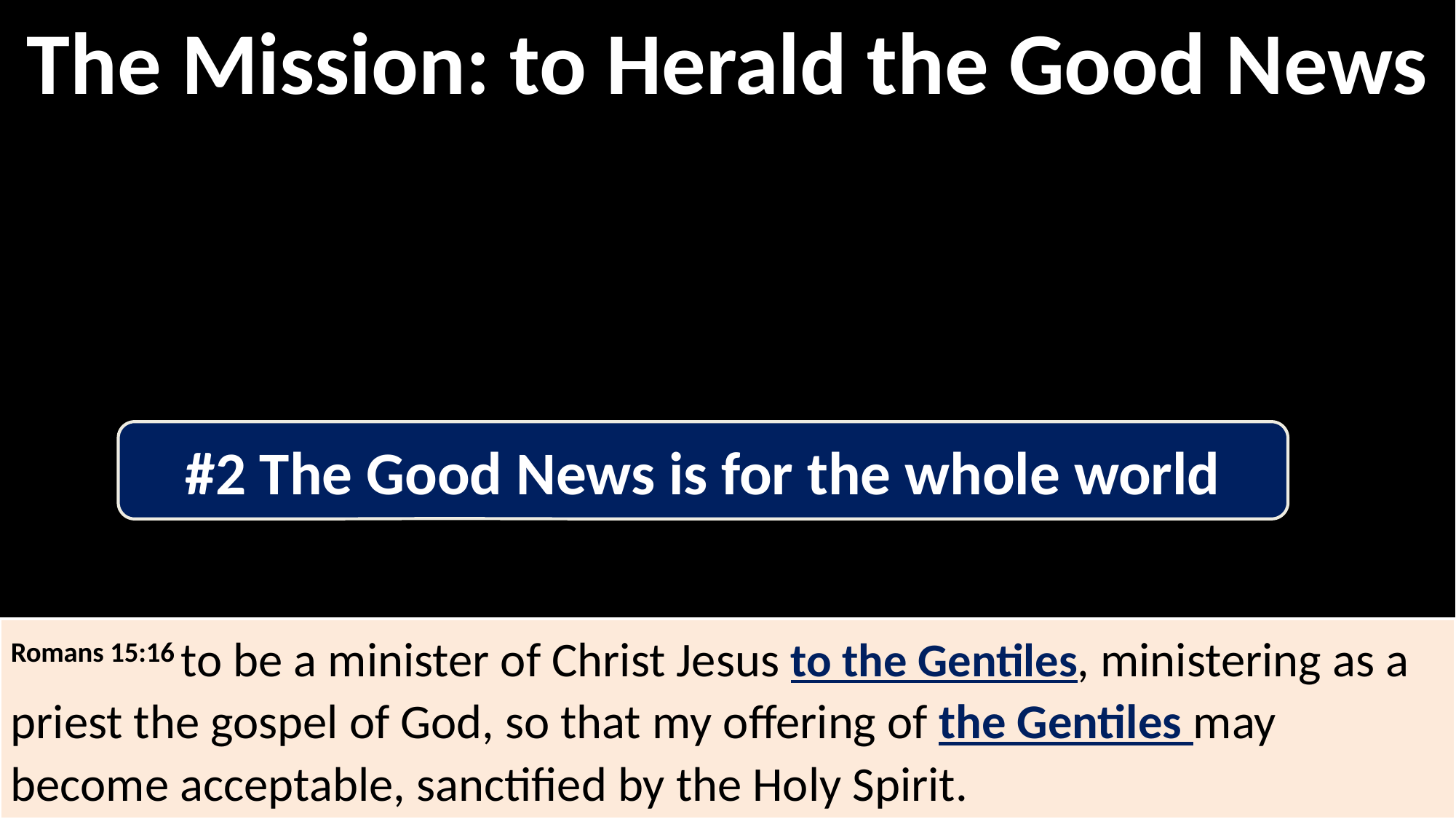

The Mission: to Herald the Good News
#2 The Good News is for the whole world
Romans 15:16 to be a minister of Christ Jesus to the Gentiles, ministering as a priest the gospel of God, so that my offering of the Gentiles may become acceptable, sanctified by the Holy Spirit.